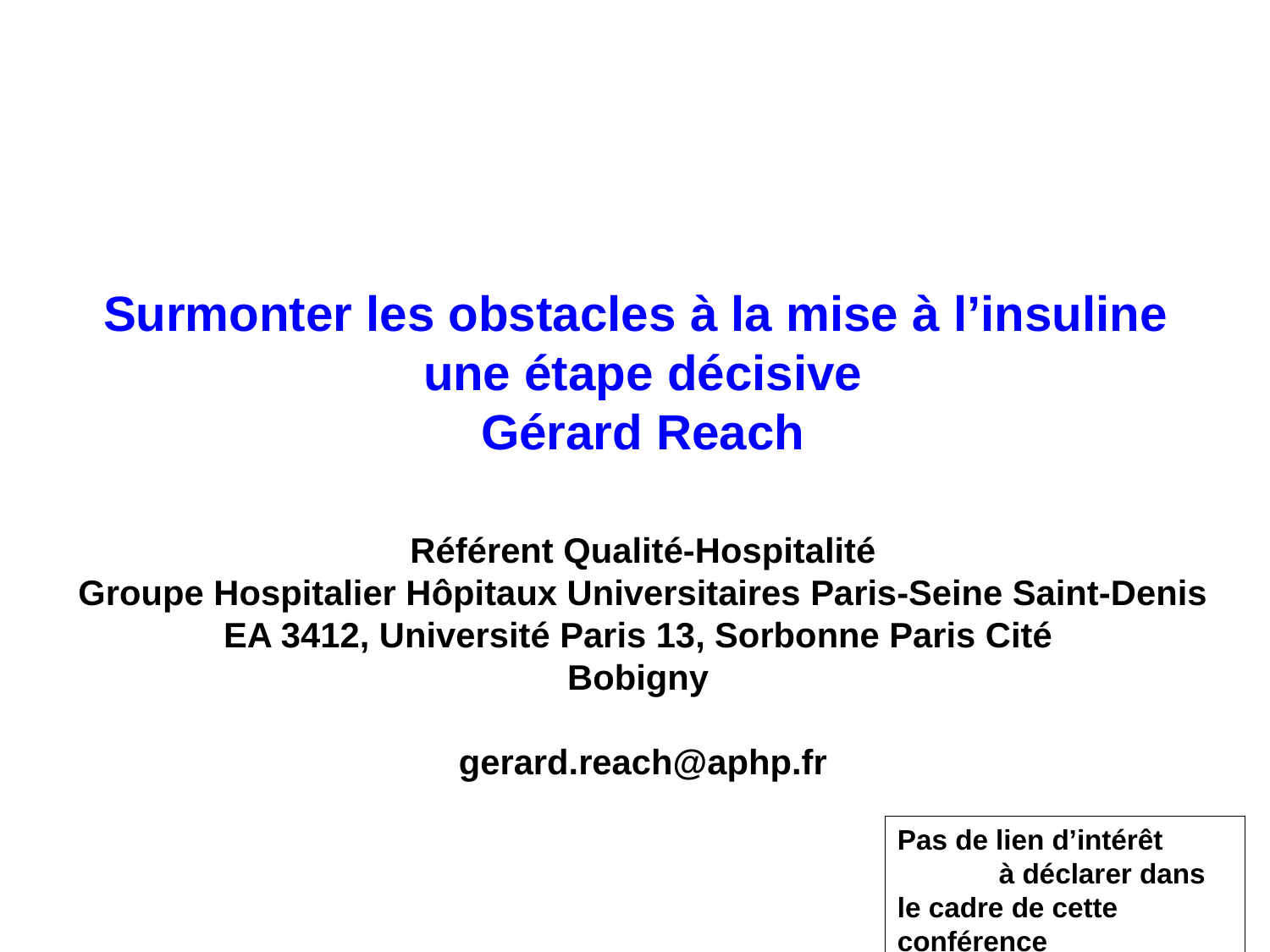

Surmonter les obstacles à la mise à l’insuline
une étape décisive
Gérard Reach

Référent Qualité-Hospitalité
Groupe Hospitalier Hôpitaux Universitaires Paris-Seine Saint-Denis
EA 3412, Université Paris 13, Sorbonne Paris Cité
Bobigny

gerard.reach@aphp.fr

Pas de lien d’intérêt                      à déclarer dans le cadre de cette conférence